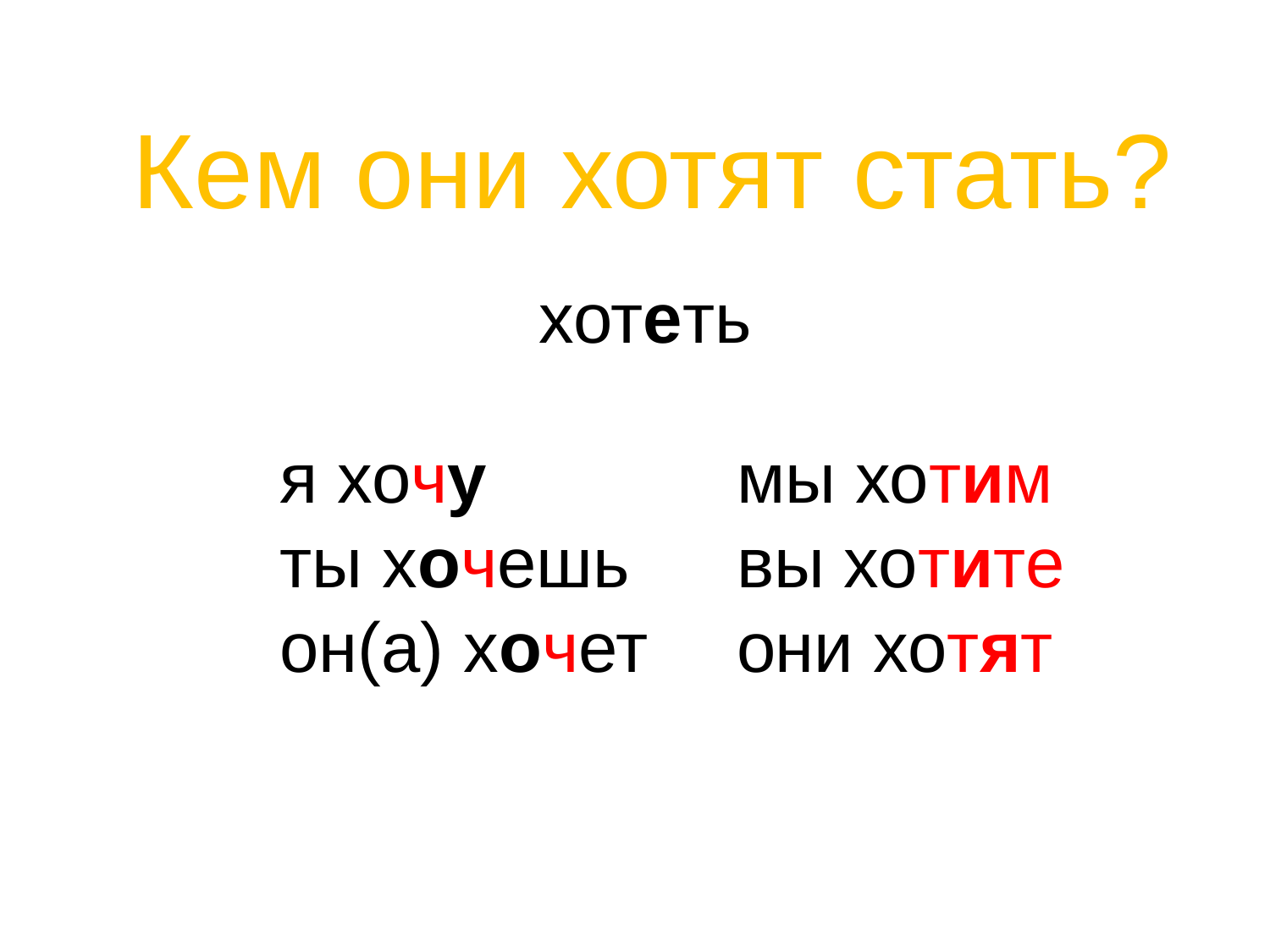

Кем они хотят стать?
хотеть
я хочу
ты хочешь
он(а) хочет
мы хотим
вы хотите
они хотят